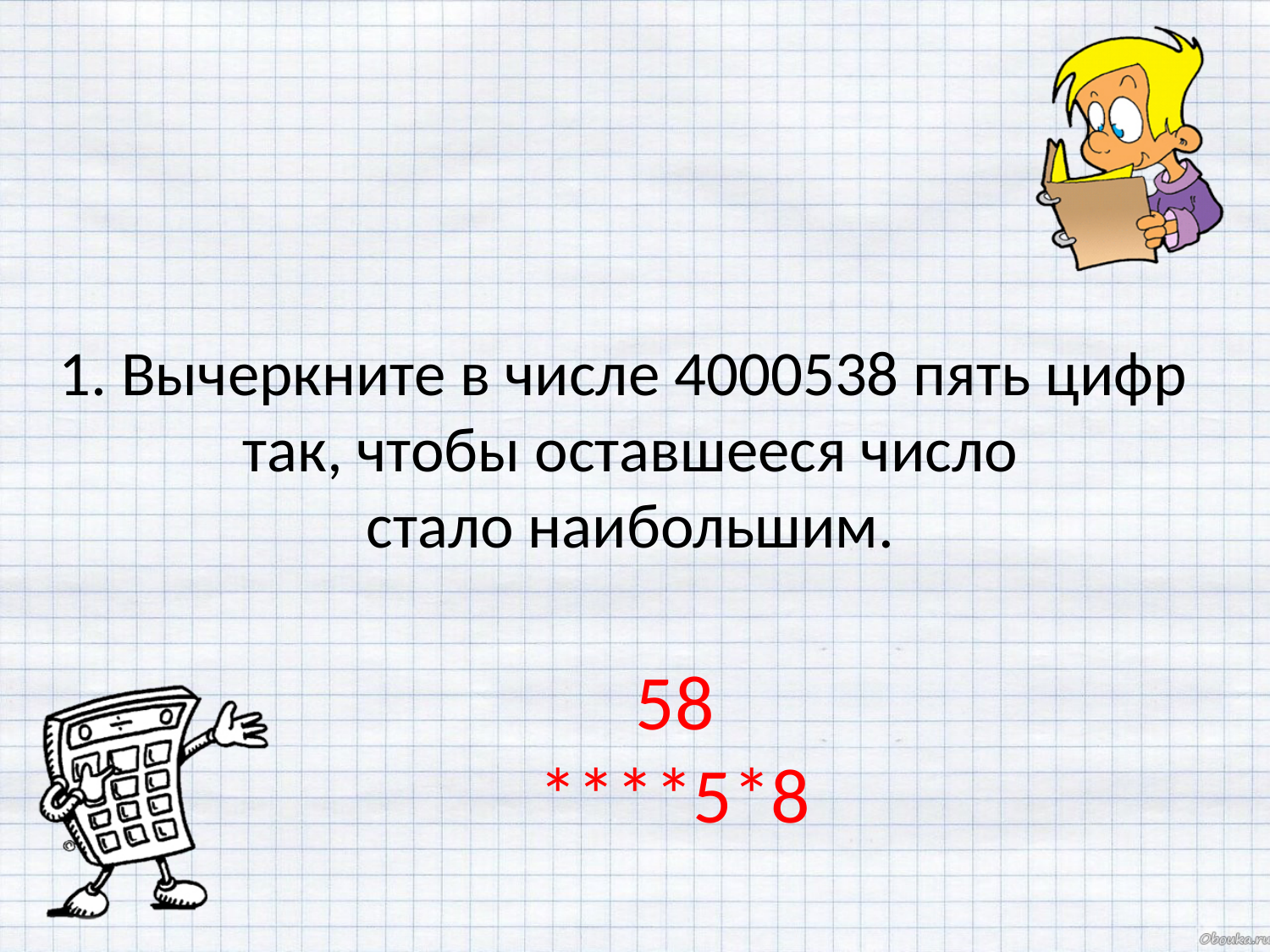

1. Вычеркните в числе 4000538 пять цифр
 так, чтобы оставшееся число
 стало наибольшим.
58
****5*8